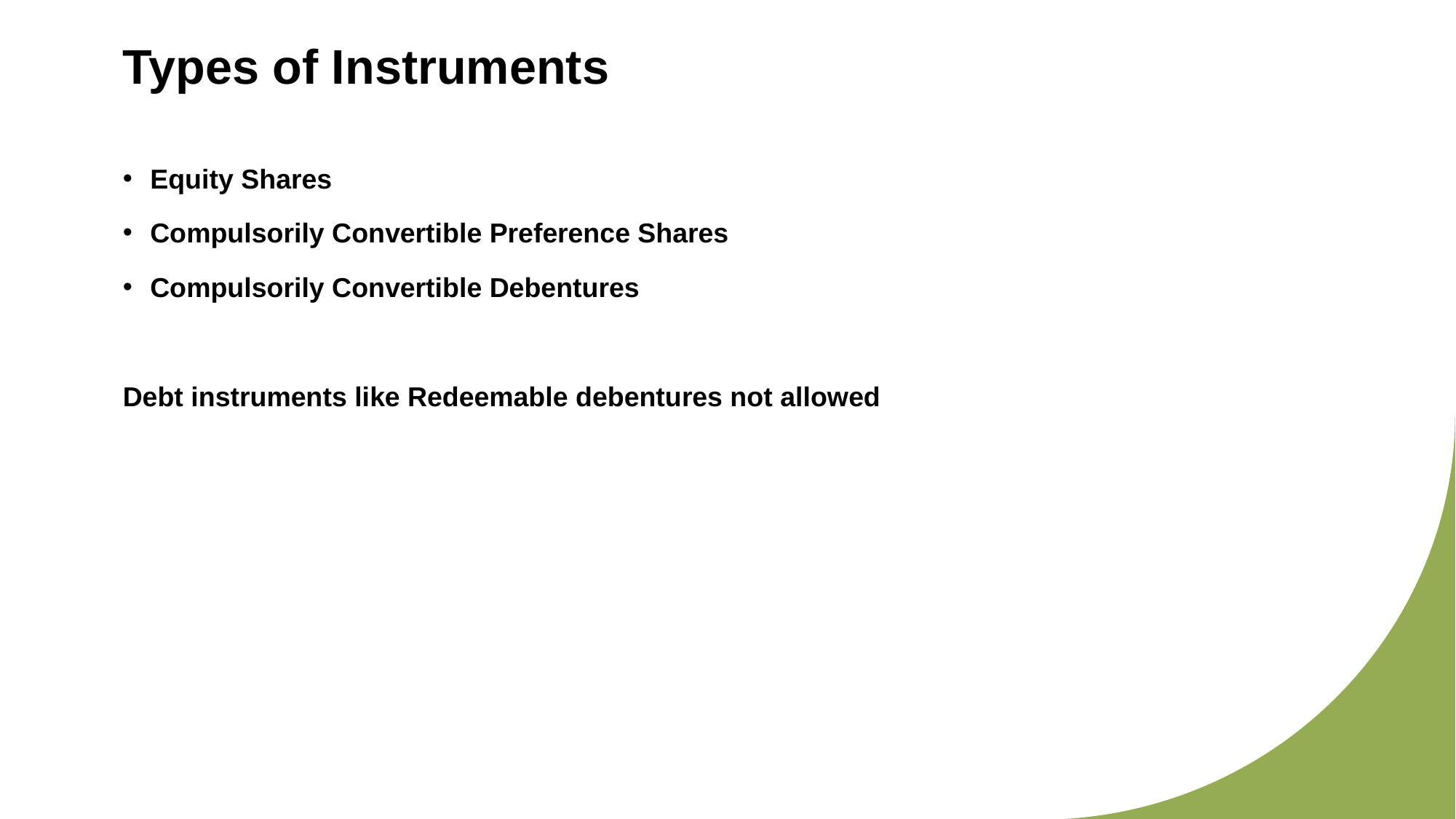

# Types of Instruments
Equity Shares
Compulsorily Convertible Preference Shares
Compulsorily Convertible Debentures

Debt instruments like Redeemable debentures not allowed